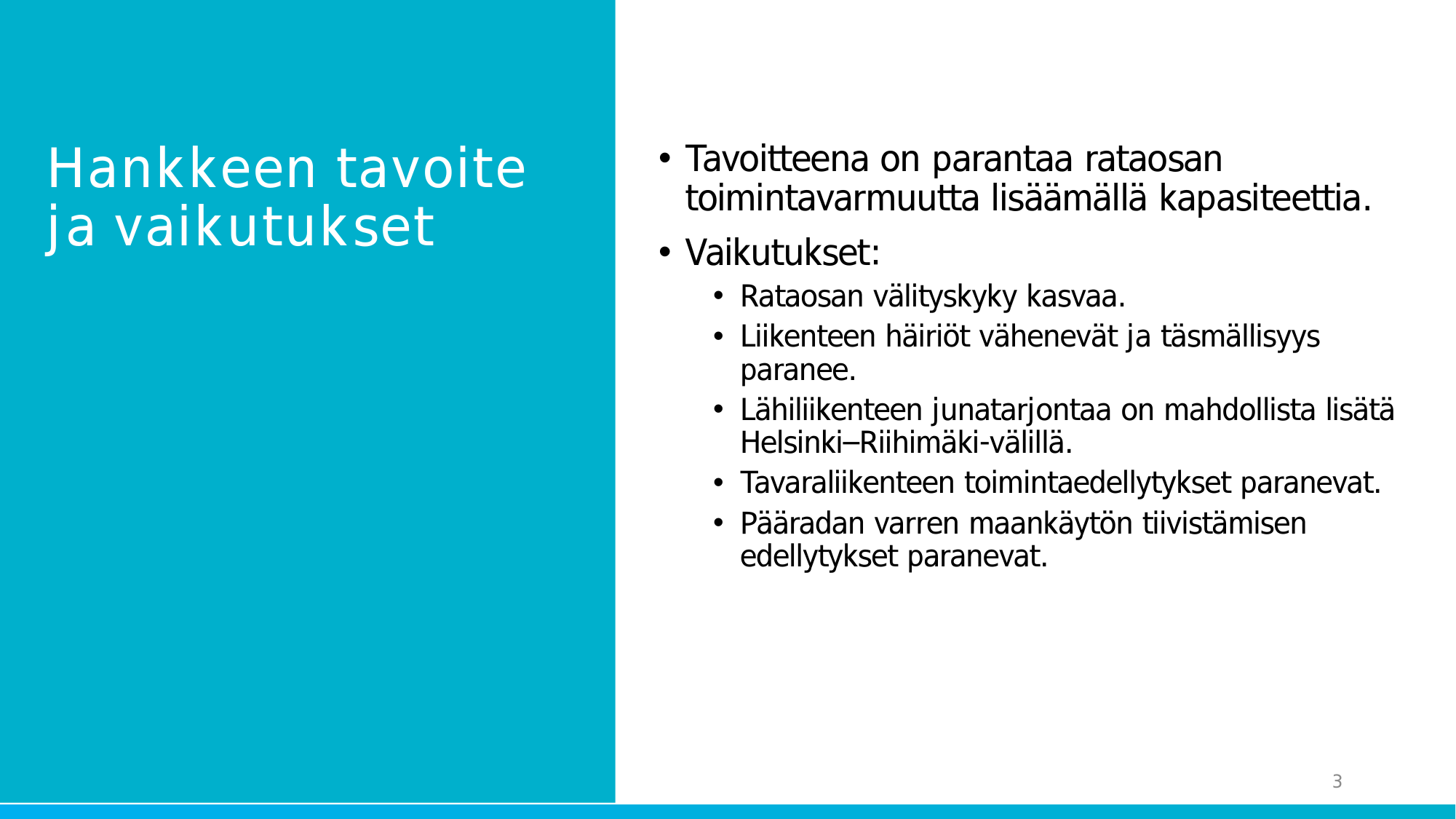

Hankkeen tavoite ja vaikutukset
Tavoitteena on parantaa rataosan toimintavarmuutta lisäämällä kapasiteettia.
Vaikutukset:
Rataosan välityskyky kasvaa.
Liikenteen häiriöt vähenevät ja täsmällisyys paranee.
Lähiliikenteen junatarjontaa on mahdollista lisätä Helsinki–Riihimäki-välillä.
Tavaraliikenteen toimintaedellytykset paranevat.
Pääradan varren maankäytön tiivistämisen edellytykset paranevat.

3